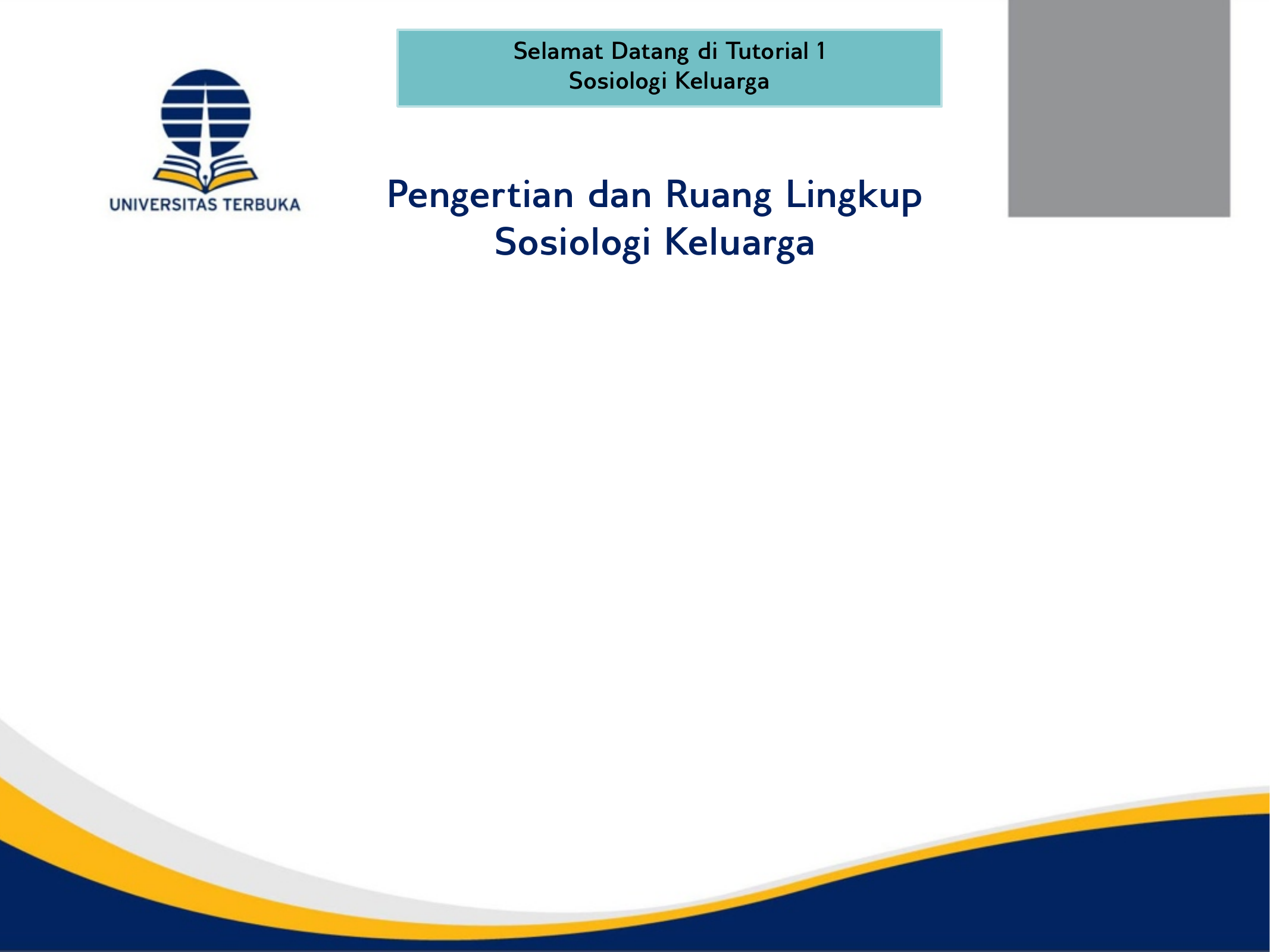

Selamat Datang di Tutorial 1
Sosiologi Keluarga

# Pengertian dan Ruang Lingkup Sosiologi Keluarga